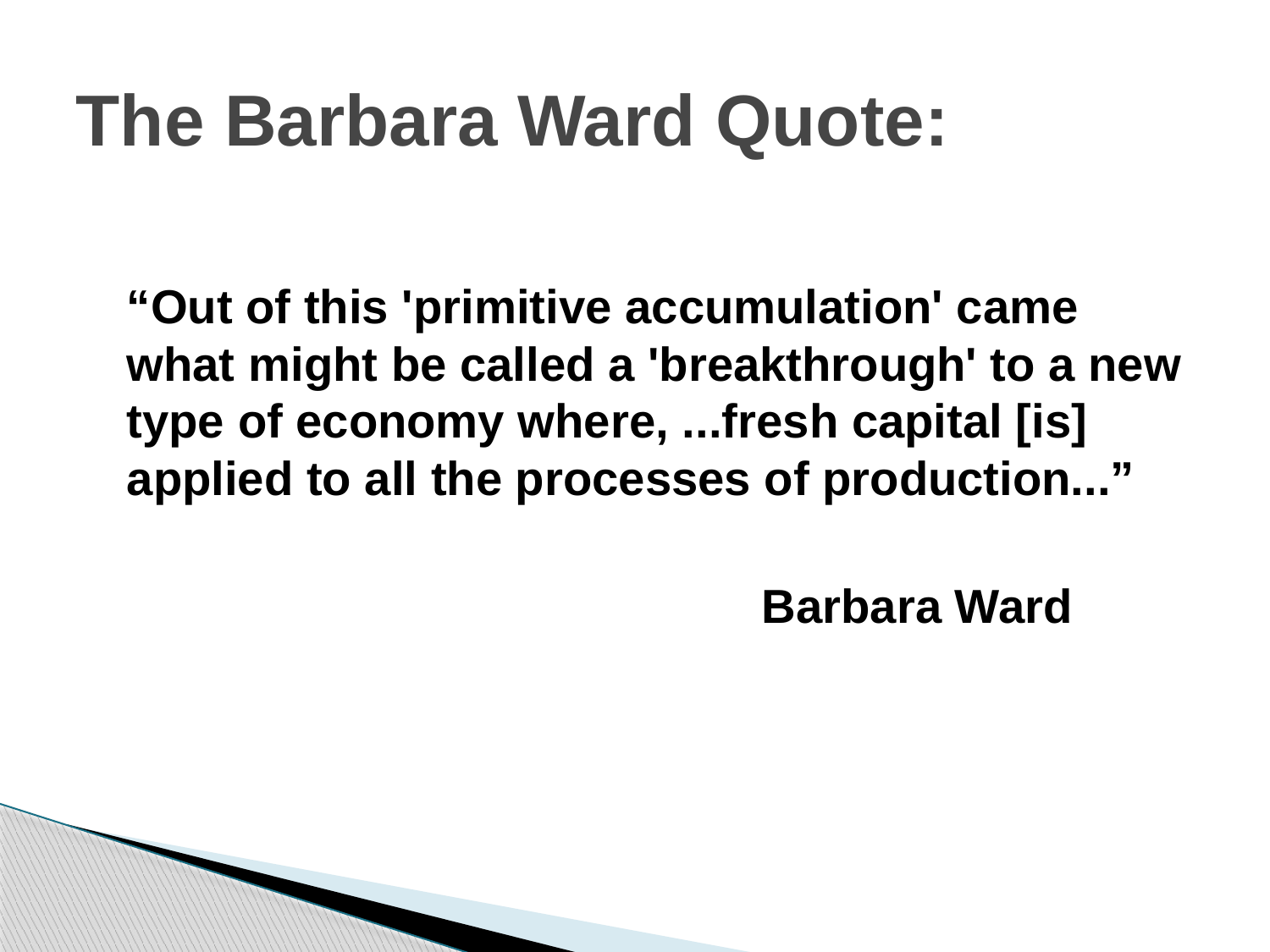

# The Barbara Ward Quote:

	“Out of this 'primitive accumulation' came what might be called a 'breakthrough' to a new type of economy where, ...fresh capital [is] applied to all the processes of production...”

						Barbara Ward